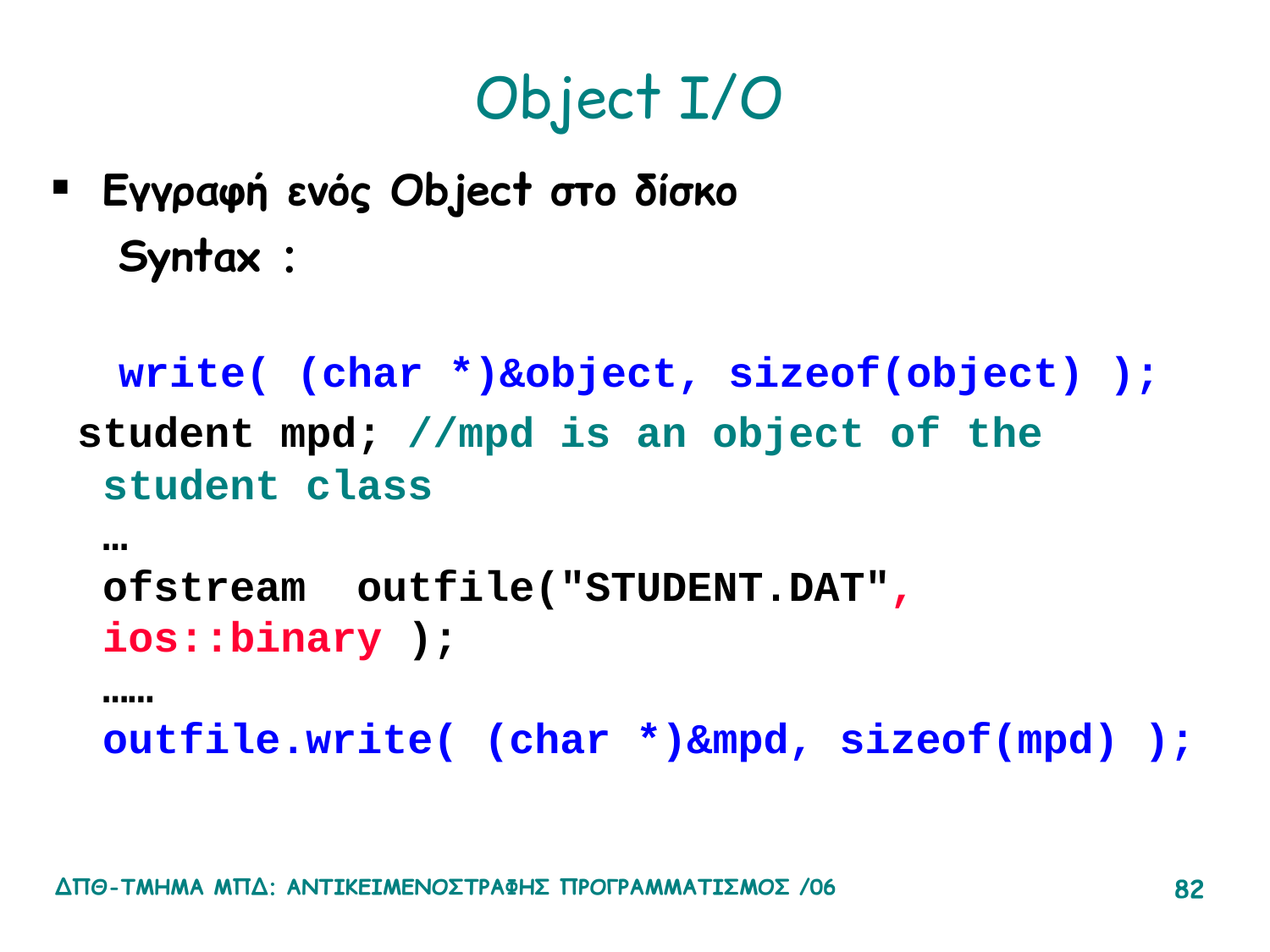

# Object I/O
Εγγραφή ενός Object στο δίσκο
Syntax :

write( (char *)&object, sizeof(object) );
 student mpd; //mpd is an object of the student class
…
	ofstream  outfile("STUDENT.DAT", ios::binary );
……
	outfile.write( (char *)&mpd, sizeof(mpd) );
ΔΠΘ-ΤΜΗΜΑ ΜΠΔ: ΑΝΤΙΚΕΙΜΕΝΟΣΤΡΑΦΗΣ ΠΡΟΓΡΑΜΜΑΤΙΣΜΟΣ /06
82